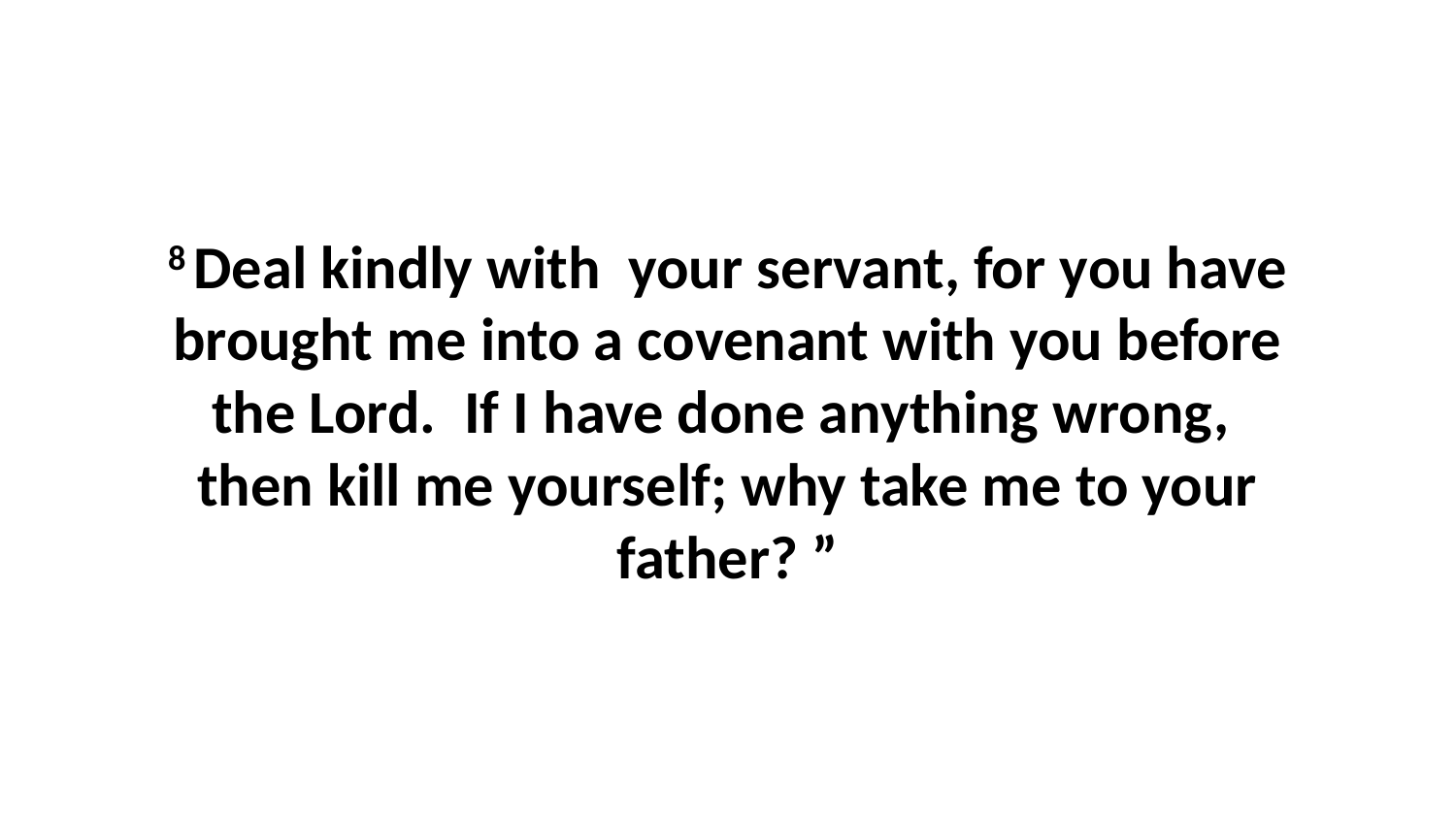

8 Deal kindly with  your servant, for you have brought me into a covenant with you before the Lord.  If I have done anything wrong,  then kill me yourself; why take me to your father? ”